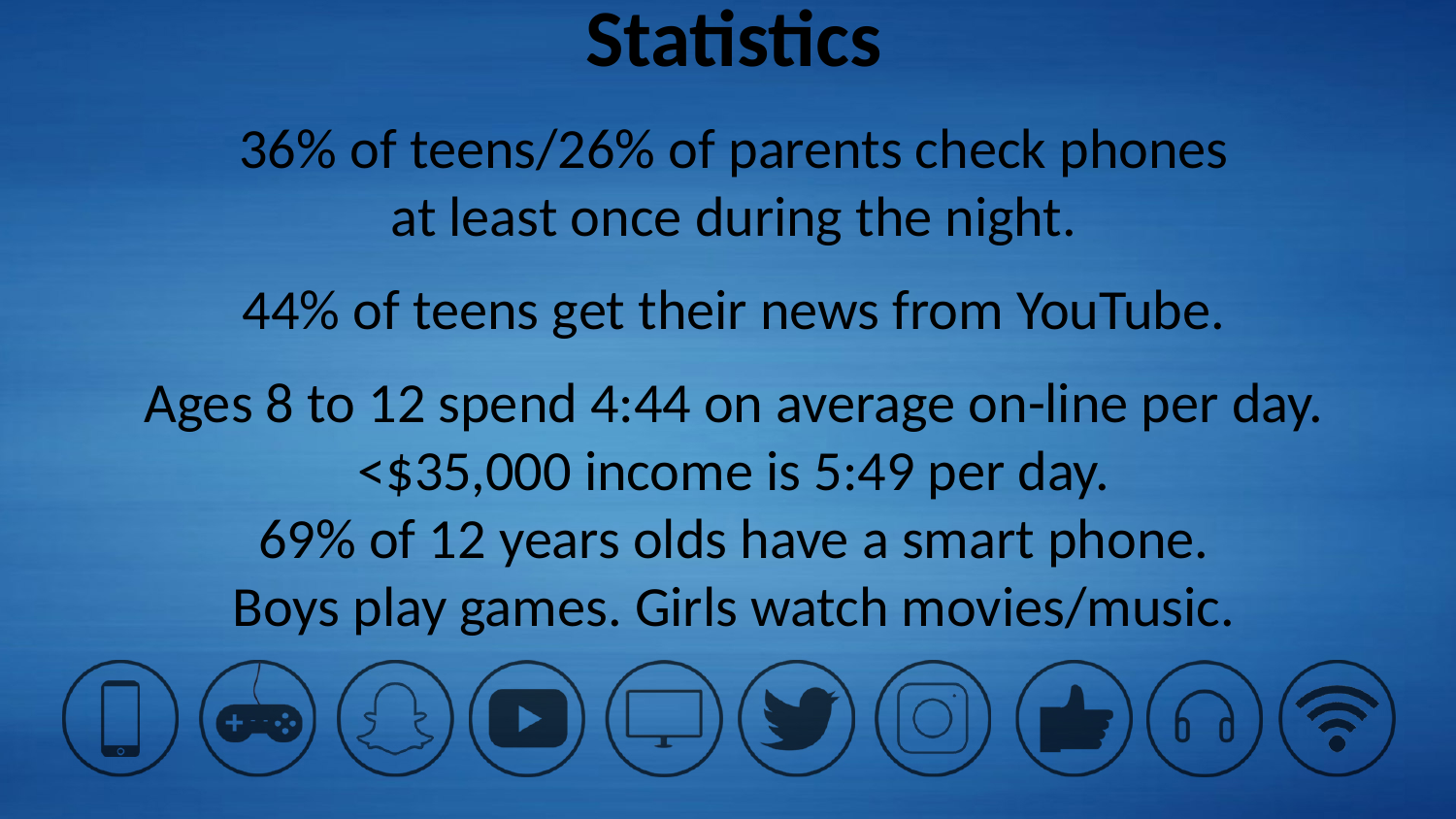

Statistics

36% of teens/26% of parents check phones
at least once during the night.

44% of teens get their news from YouTube.

Ages 8 to 12 spend 4:44 on average on-line per day.
<$35,000 income is 5:49 per day.
69% of 12 years olds have a smart phone.
Boys play games. Girls watch movies/music.